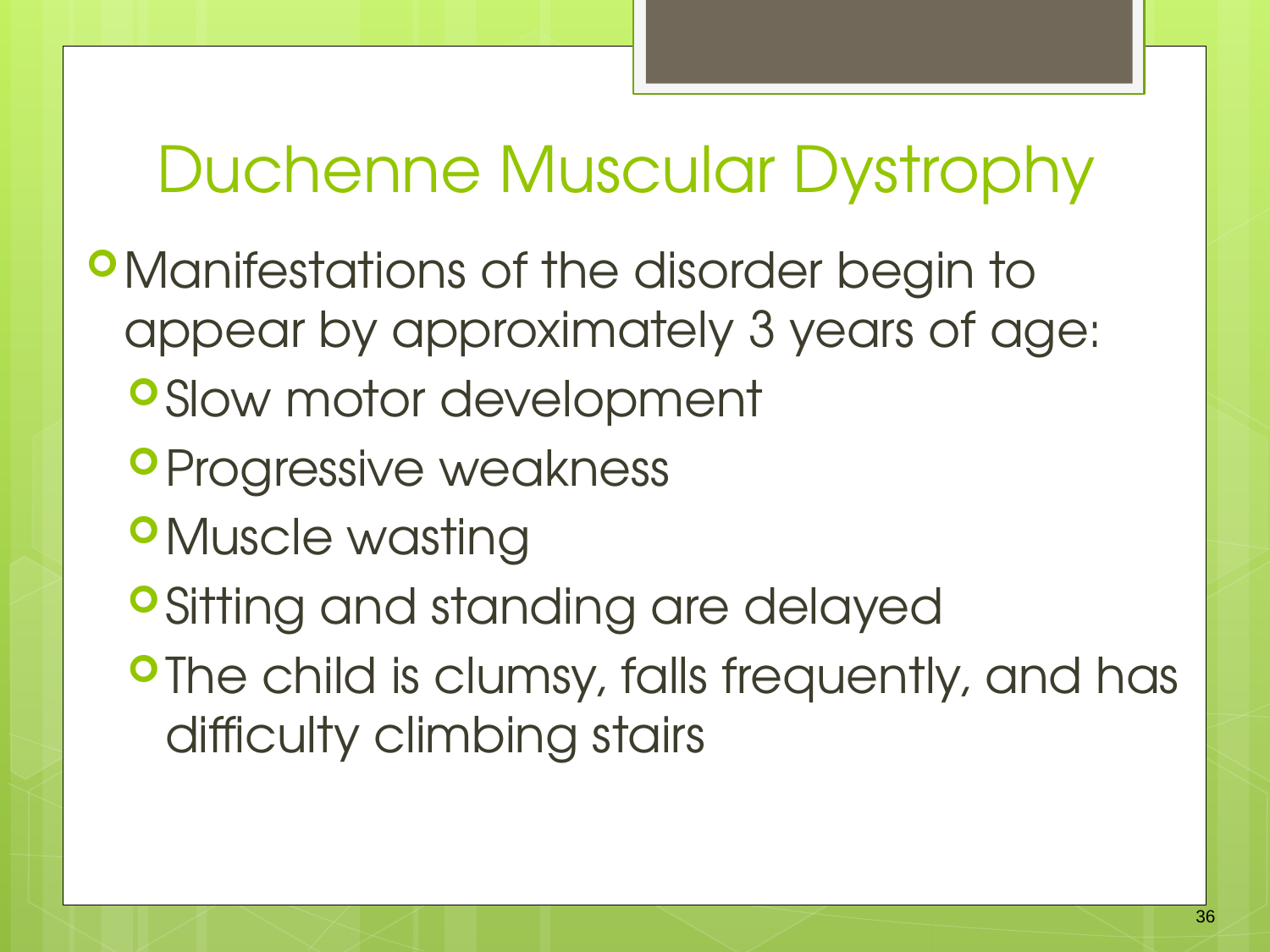

Duchenne Muscular Dystrophy
Manifestations of the disorder begin to appear by approximately 3 years of age:
Slow motor development
Progressive weakness
Muscle wasting
Sitting and standing are delayed
The child is clumsy, falls frequently, and has difficulty climbing stairs